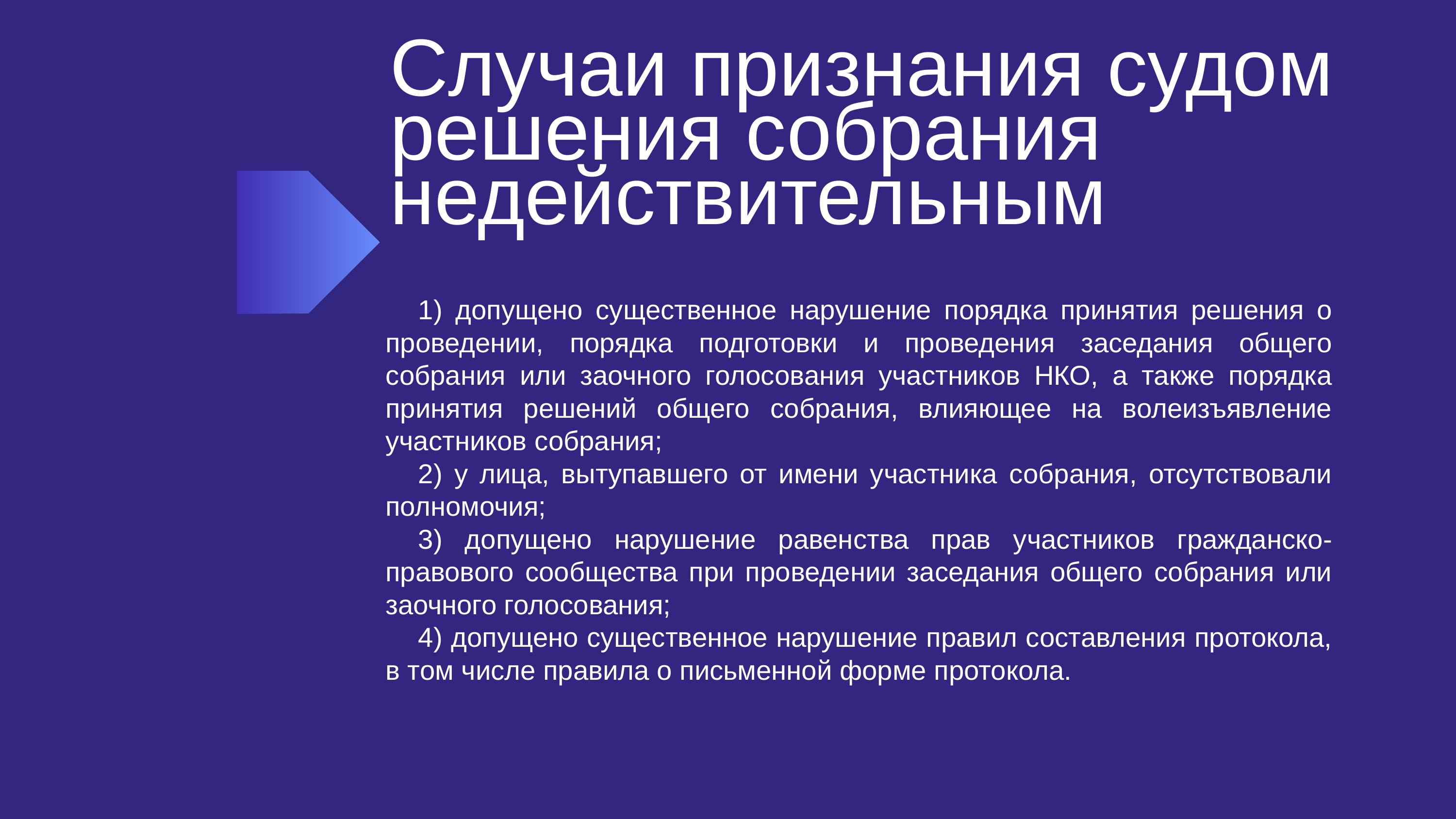

Случаи признания судом решения собрания недействительным

1) допущено существенное нарушение порядка принятия решения о проведении, порядка подготовки и проведения заседания общего собрания или заочного голосования участников НКО, а также порядка принятия решений общего собрания, влияющее на волеизъявление участников собрания;
2) у лица, вытупавшего от имени участника собрания, отсутствовали полномочия;
3) допущено нарушение равенства прав участников гражданско-правового сообщества при проведении заседания общего собрания или заочного голосования;
4) допущено существенное нарушение правил составления протокола, в том числе правила о письменной форме протокола.